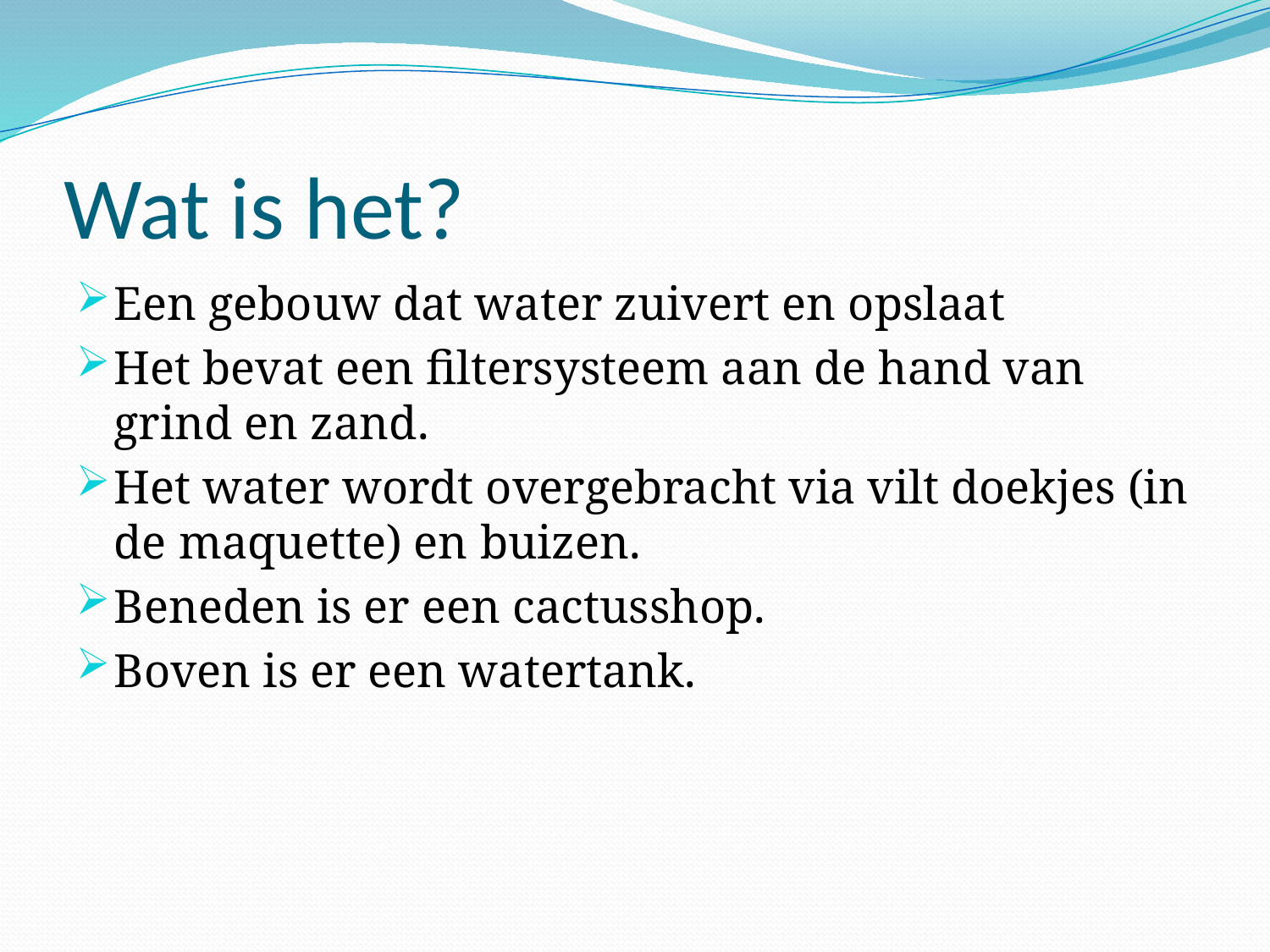

# Wat is het?
Een gebouw dat water zuivert en opslaat
Het bevat een filtersysteem aan de hand van grind en zand.
Het water wordt overgebracht via vilt doekjes (in de maquette) en buizen.
Beneden is er een cactusshop.
Boven is er een watertank.